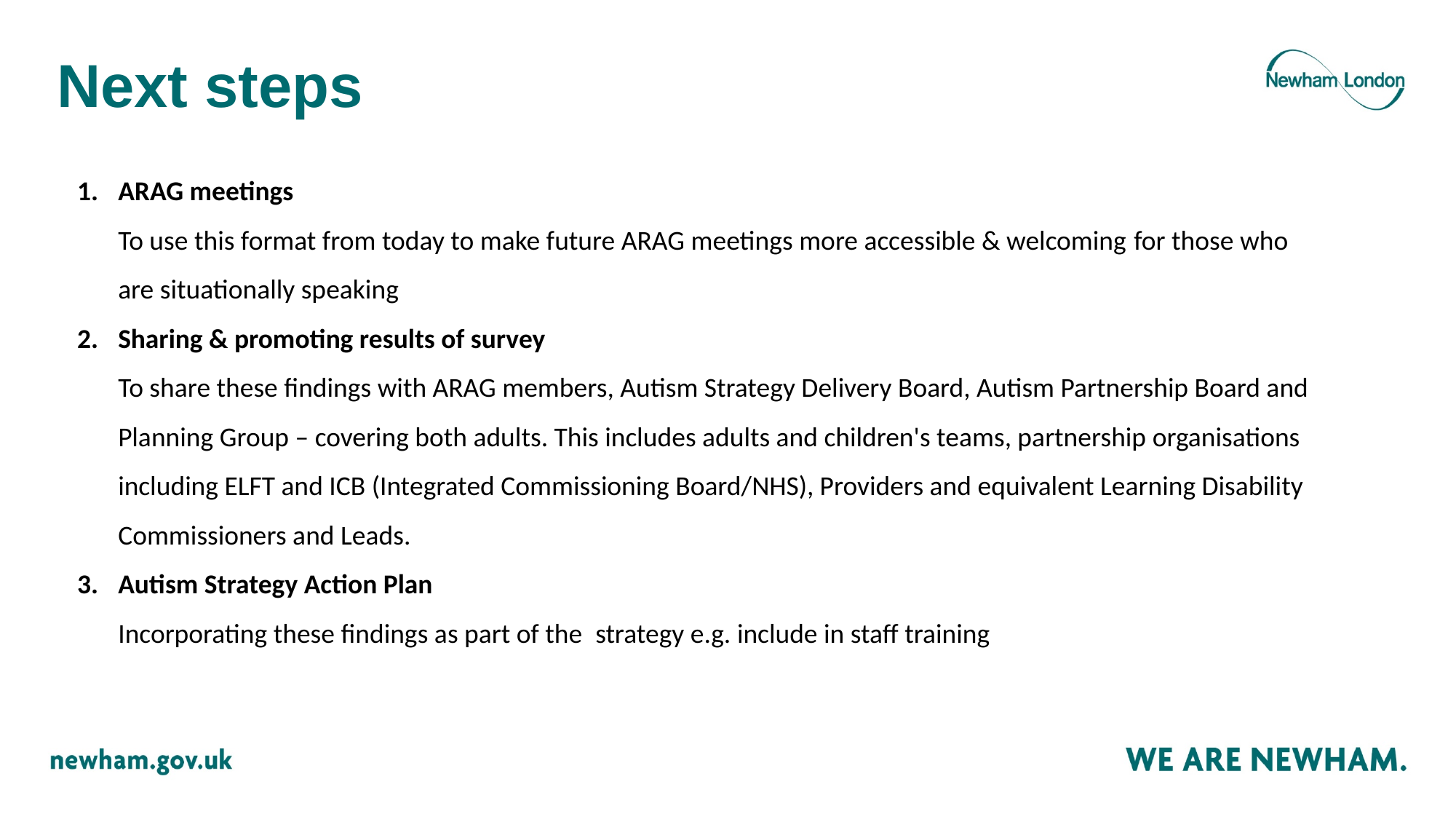

# Next steps
ARAG meetings
To use this format from today to make future ARAG meetings more accessible & welcoming for those who are situationally speaking
Sharing & promoting results of survey
To share these findings with ARAG members, Autism Strategy Delivery Board, Autism Partnership Board and Planning Group – covering both adults. This includes adults and children's teams, partnership organisations including ELFT and ICB (Integrated Commissioning Board/NHS), Providers and equivalent Learning Disability Commissioners and Leads.
Autism Strategy Action Plan
Incorporating these findings as part of the  strategy e.g. include in staff training